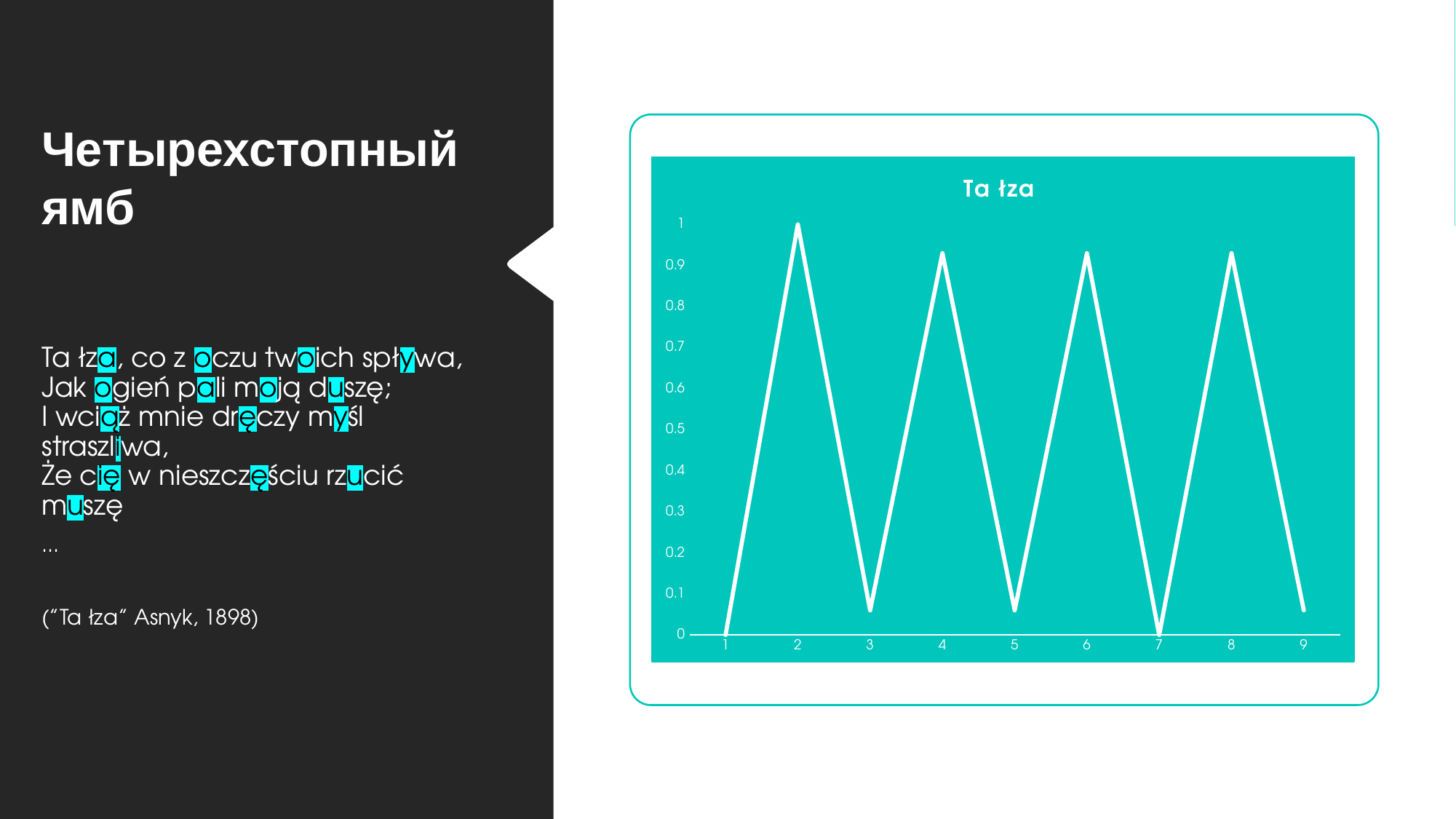

Четырехстопный ямб

### Chart: Ta łza

| Category |  |
|---|---|
Ta łza, co z oczu twoich spływa,
Jak ogień pali moją duszę;
I wciąż mnie dręczy myśl straszliwa,
Że cię w nieszczęściu rzucić muszę
...

(”Ta łza” Asnyk, 1898)